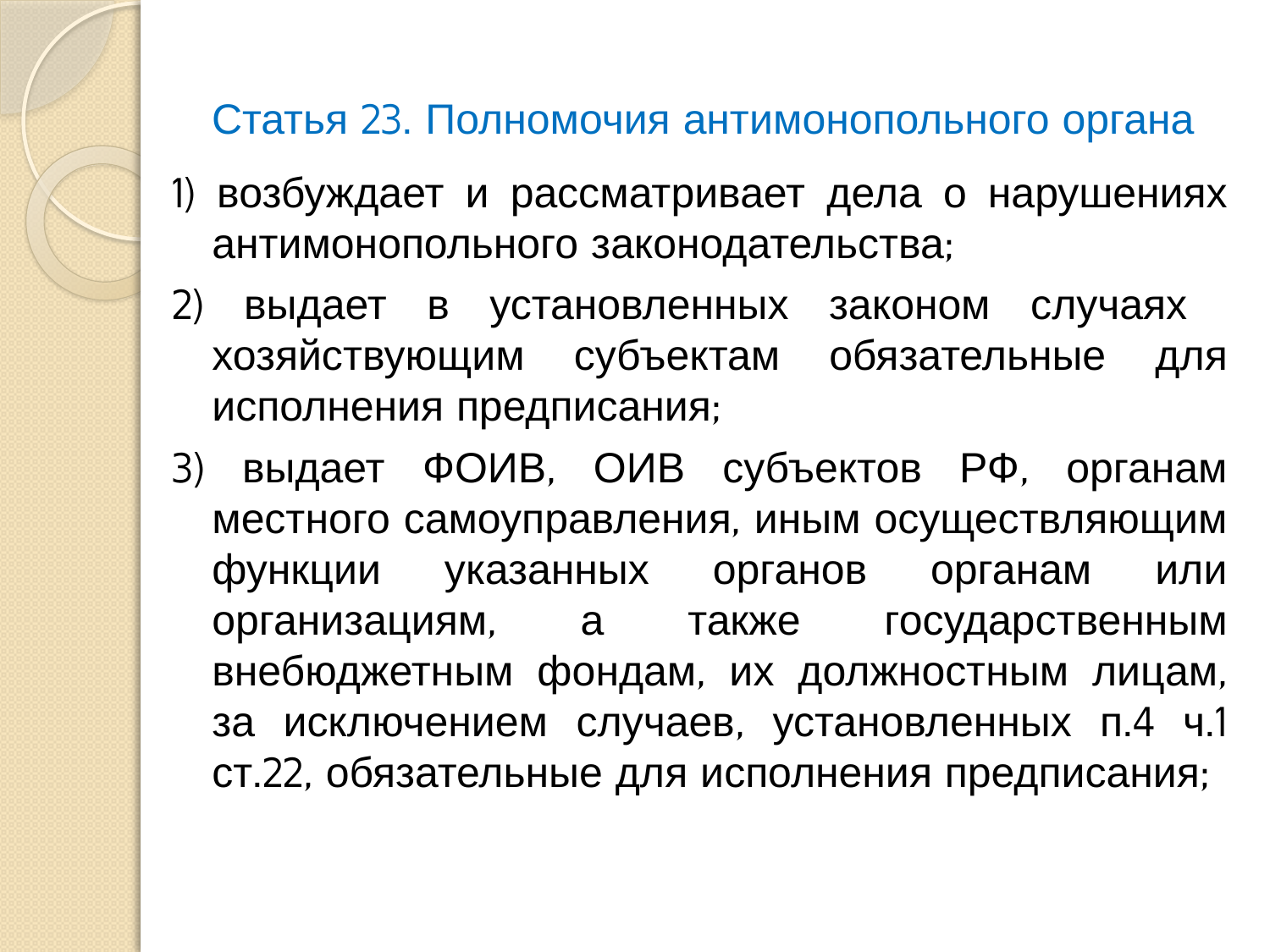

# Статья 23. Полномочия антимонопольного органа
1) возбуждает и рассматривает дела о нарушениях антимонопольного законодательства;
2) выдает в установленных законом случаях  хозяйствующим субъектам обязательные для исполнения предписания;
3) выдает ФОИВ, ОИВ субъектов РФ, органам местного самоуправления, иным осуществляющим функции указанных органов органам или организациям, а также государственным внебюджетным фондам, их должностным лицам, за исключением случаев, установленных п.4 ч.1 ст.22, обязательные для исполнения предписания;